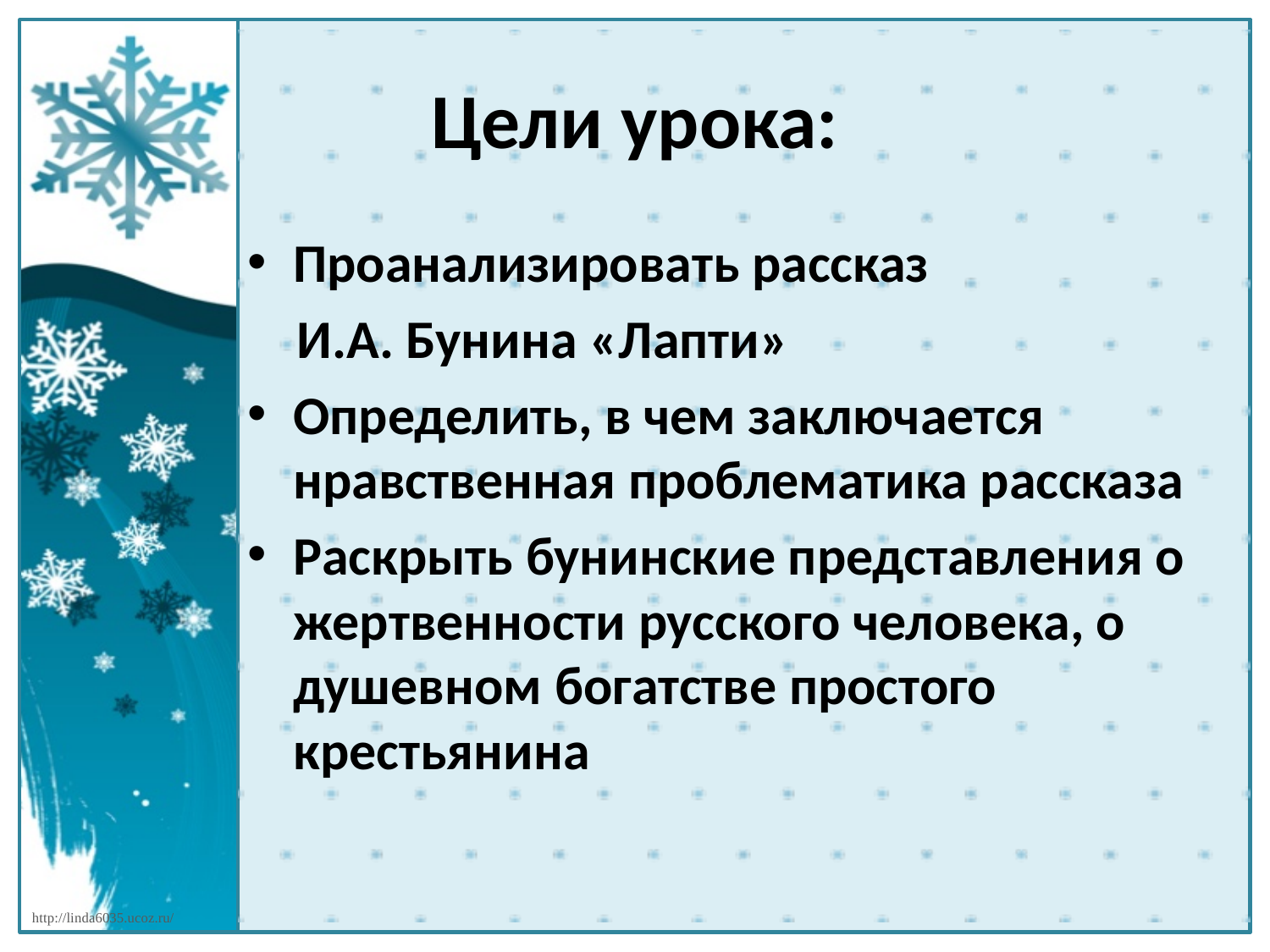

# Цели урока:
Проанализировать рассказ
    И.А. Бунина «Лапти»
Определить, в чем заключается нравственная проблематика рассказа
Раскрыть бунинские представления о жертвенности русского человека, о душевном богатстве простого крестьянина